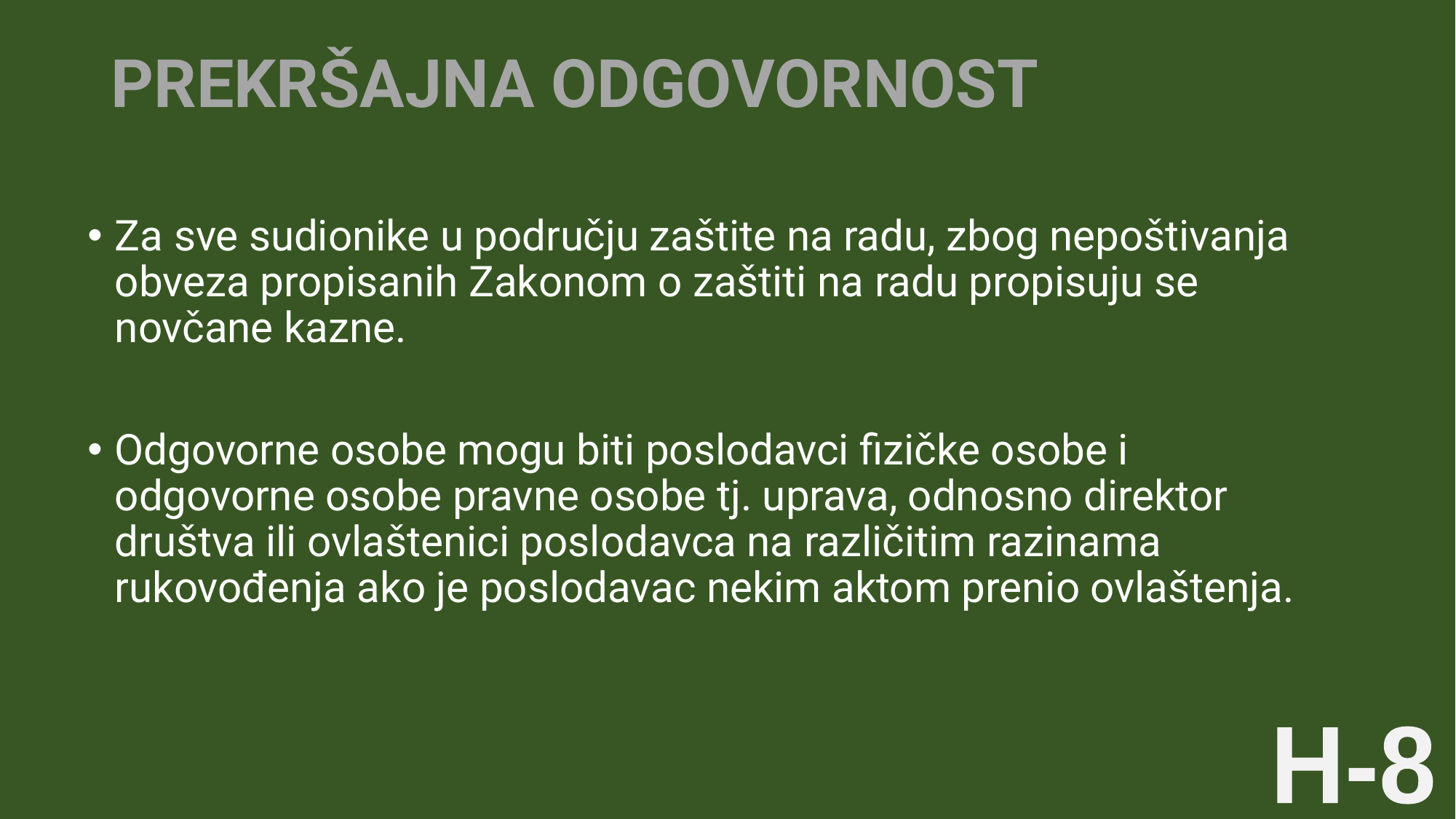

# Prekršajna odgovornost
Za sve sudionike u području zaštite na radu, zbog nepoštivanja obveza propisanih Zakonom o zaštiti na radu propisuju se novčane kazne.

Odgovorne osobe mogu biti poslodavci fizičke osobe i odgovorne osobe pravne osobe tj. uprava, odnosno direktor društva ili ovlaštenici poslodavca na različitim razinama rukovođenja ako je poslodavac nekim aktom prenio ovlaštenja.

H-8